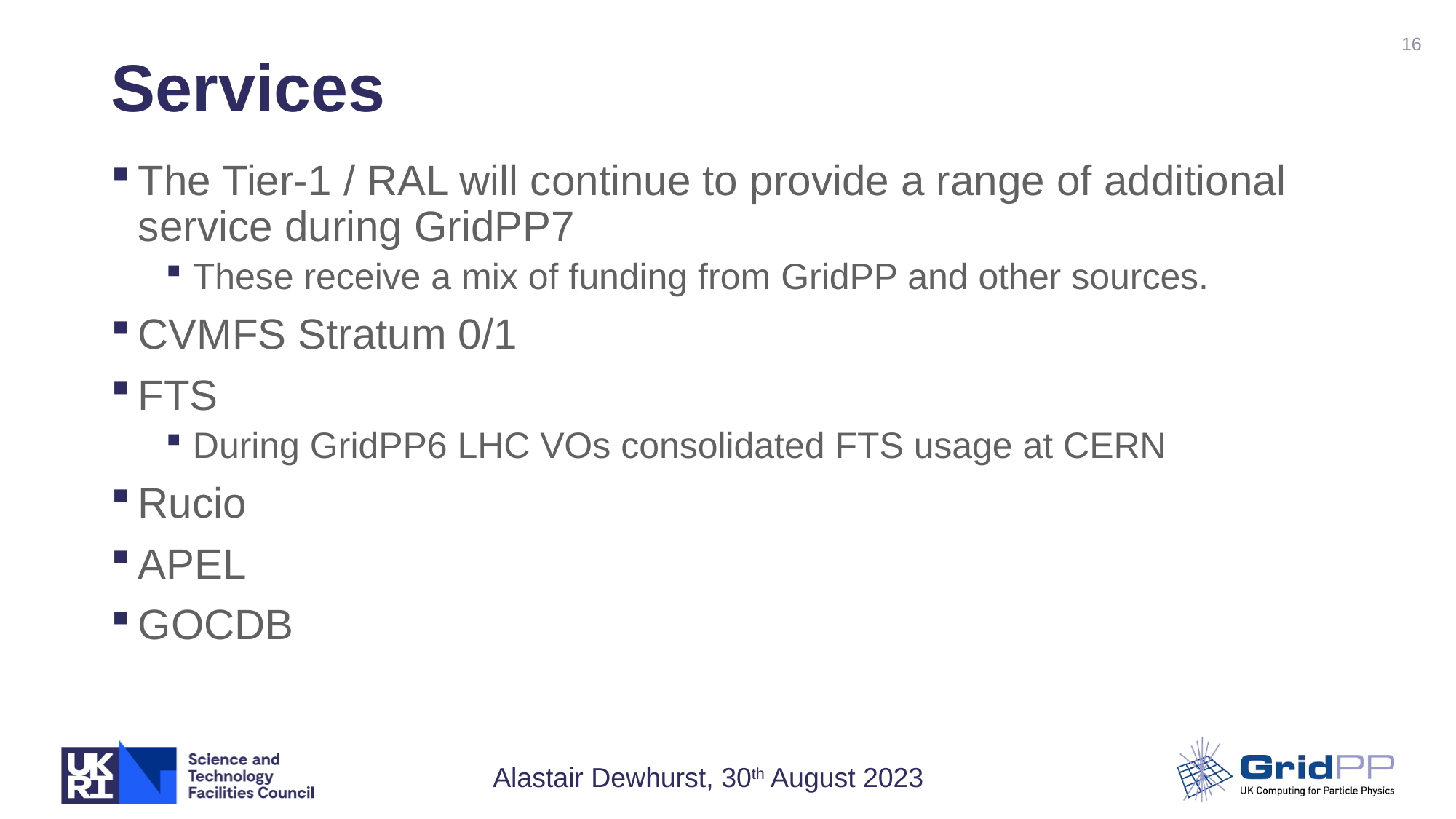

16
# Services
The Tier-1 / RAL will continue to provide a range of additional service during GridPP7
These receive a mix of funding from GridPP and other sources.
CVMFS Stratum 0/1
FTS
During GridPP6 LHC VOs consolidated FTS usage at CERN
Rucio
APEL
GOCDB

Alastair Dewhurst, 30th August 2023